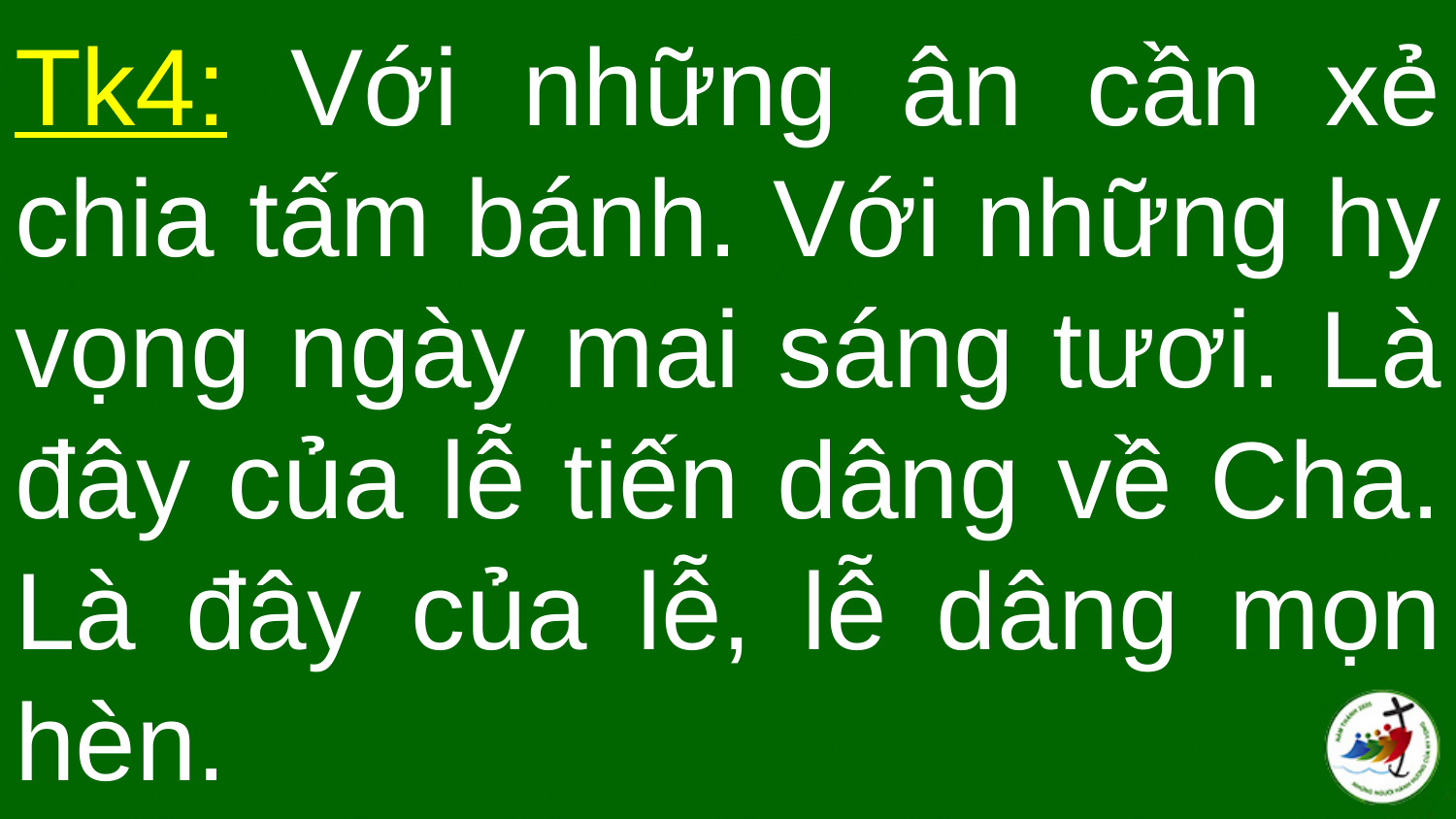

# Tk4: Với những ân cần xẻ chia tấm bánh. Với những hy vọng ngày mai sáng tươi. Là đây của lễ tiến dâng về Cha. Là đây của lễ, lễ dâng mọn hèn.